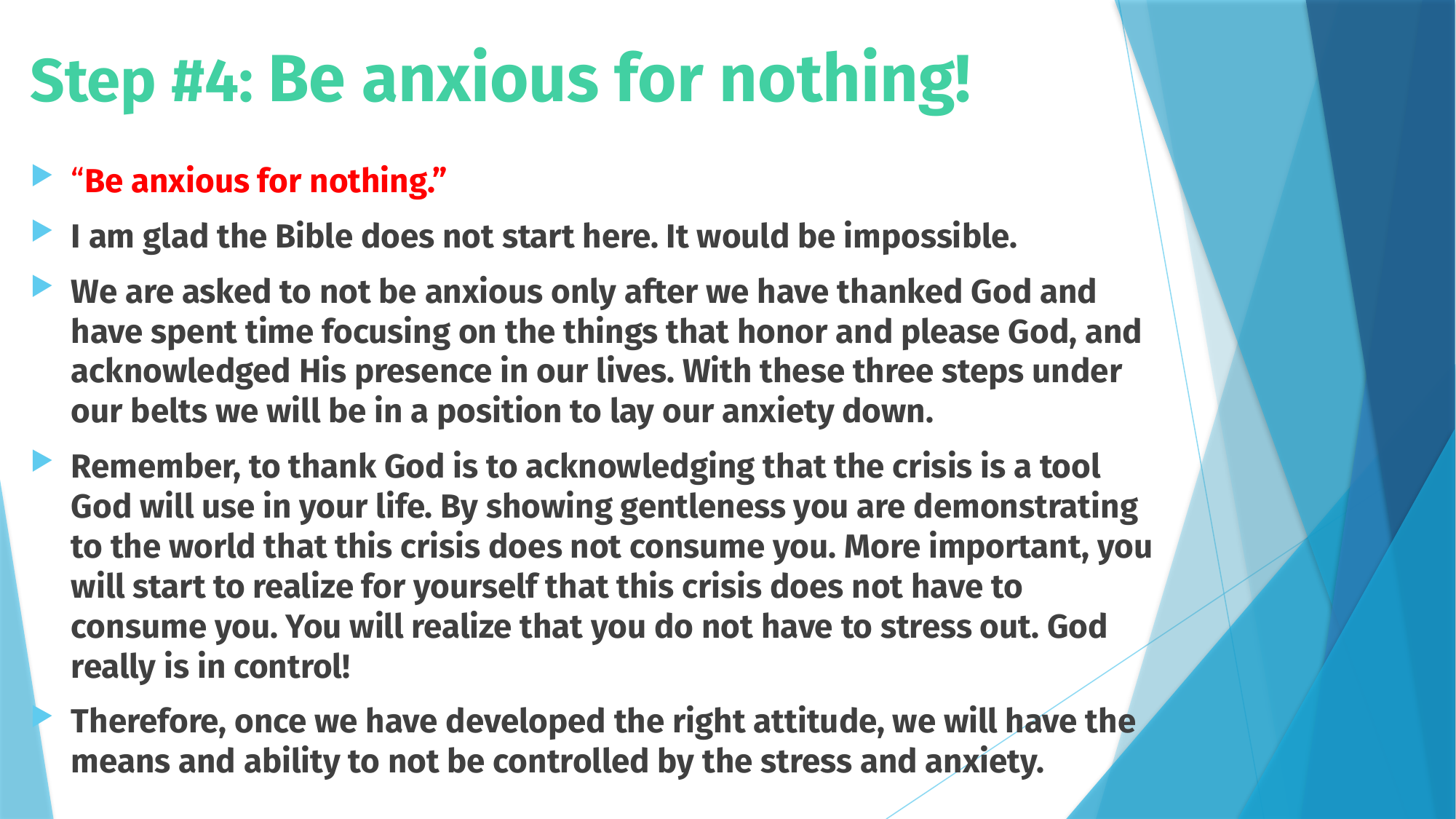

# Step #4: Be anxious for nothing!
“Be anxious for nothing.”
I am glad the Bible does not start here. It would be impossible.
We are asked to not be anxious only after we have thanked God and have spent time focusing on the things that honor and please God, and acknowledged His presence in our lives. With these three steps under our belts we will be in a position to lay our anxiety down.
Remember, to thank God is to acknowledging that the crisis is a tool God will use in your life. By showing gentleness you are demonstrating to the world that this crisis does not consume you. More important, you will start to realize for yourself that this crisis does not have to consume you. You will realize that you do not have to stress out. God really is in control!
Therefore, once we have developed the right attitude, we will have the means and ability to not be controlled by the stress and anxiety.